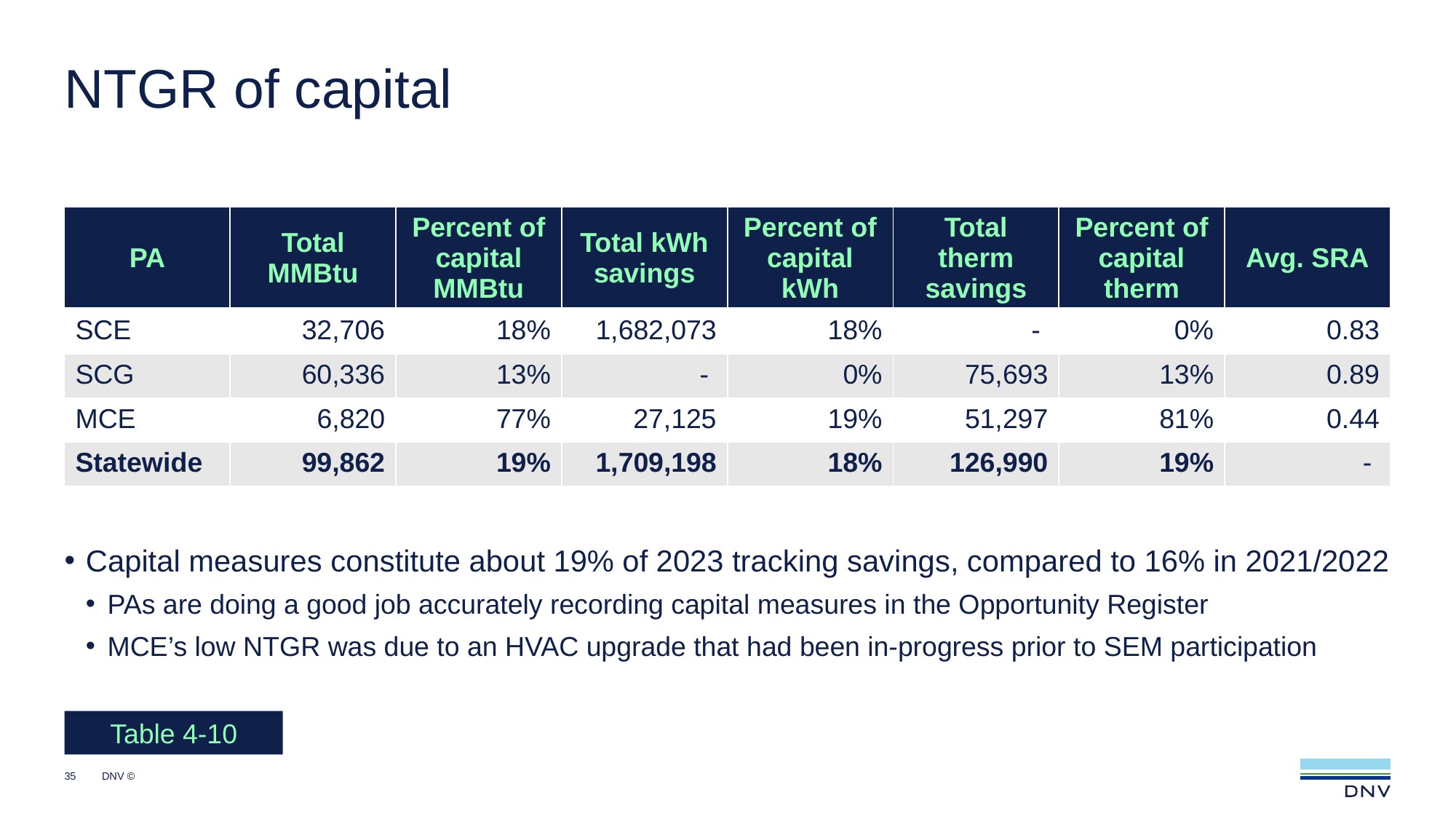

# NTGR of capital
| PA | Total MMBtu | Percent of capital MMBtu | Total kWh savings | Percent of capital kWh | Total therm savings | Percent of capital therm | Avg. SRA |
| --- | --- | --- | --- | --- | --- | --- | --- |
| SCE | 32,706 | 18% | 1,682,073 | 18% | - | 0% | 0.83 |
| SCG | 60,336 | 13% | - | 0% | 75,693 | 13% | 0.89 |
| MCE | 6,820 | 77% | 27,125 | 19% | 51,297 | 81% | 0.44 |
| Statewide | 99,862 | 19% | 1,709,198 | 18% | 126,990 | 19% | - |
Capital measures constitute about 19% of 2023 tracking savings, compared to 16% in 2021/2022
PAs are doing a good job accurately recording capital measures in the Opportunity Register
MCE’s low NTGR was due to an HVAC upgrade that had been in-progress prior to SEM participation

Table 4-10
35